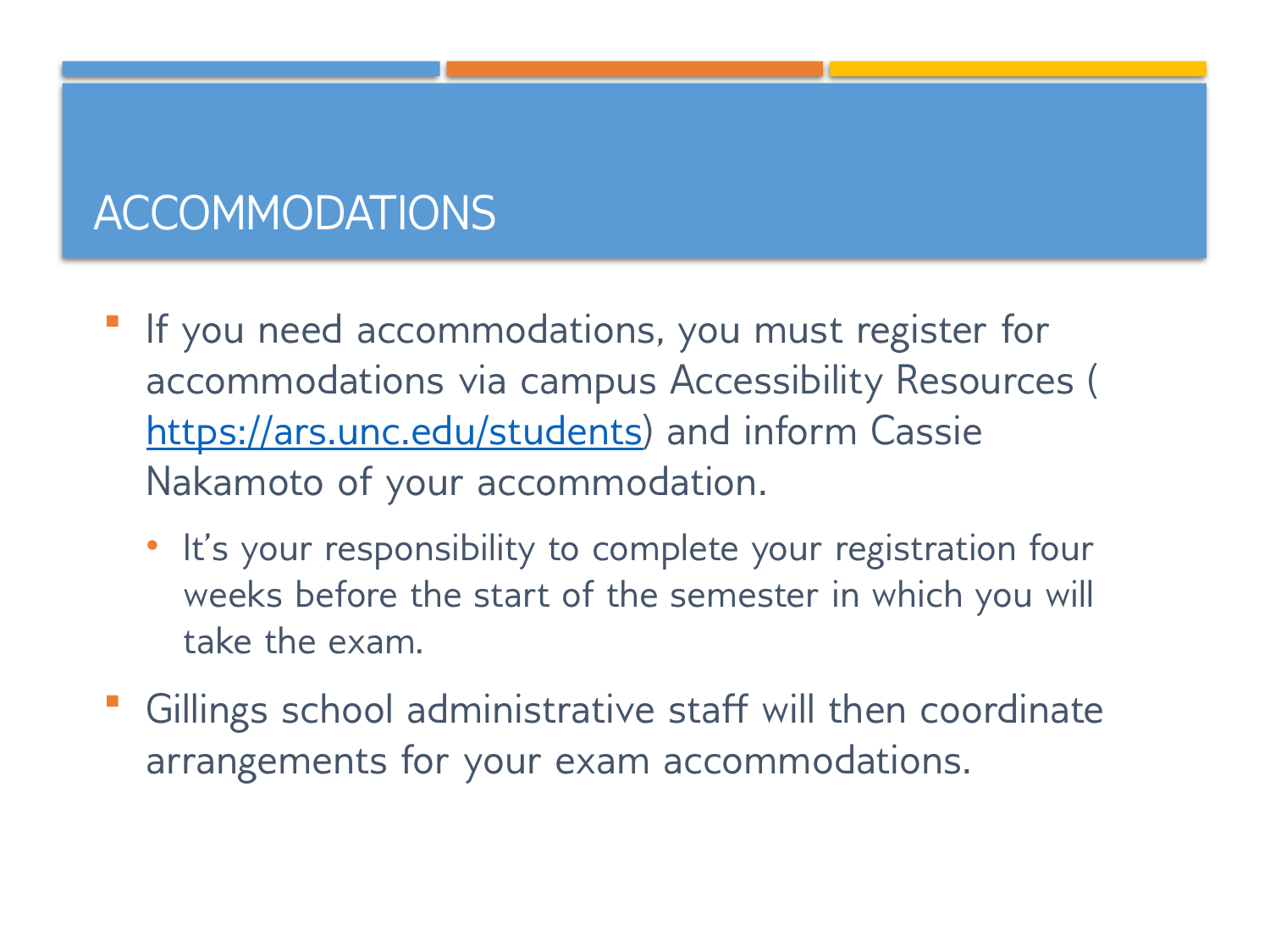

# Accommodations
If you need accommodations, you must register for accommodations via campus Accessibility Resources (https://ars.unc.edu/students) and inform Cassie Nakamoto of your accommodation.
It’s your responsibility to complete your registration four weeks before the start of the semester in which you will take the exam.
Gillings school administrative staff will then coordinate arrangements for your exam accommodations.